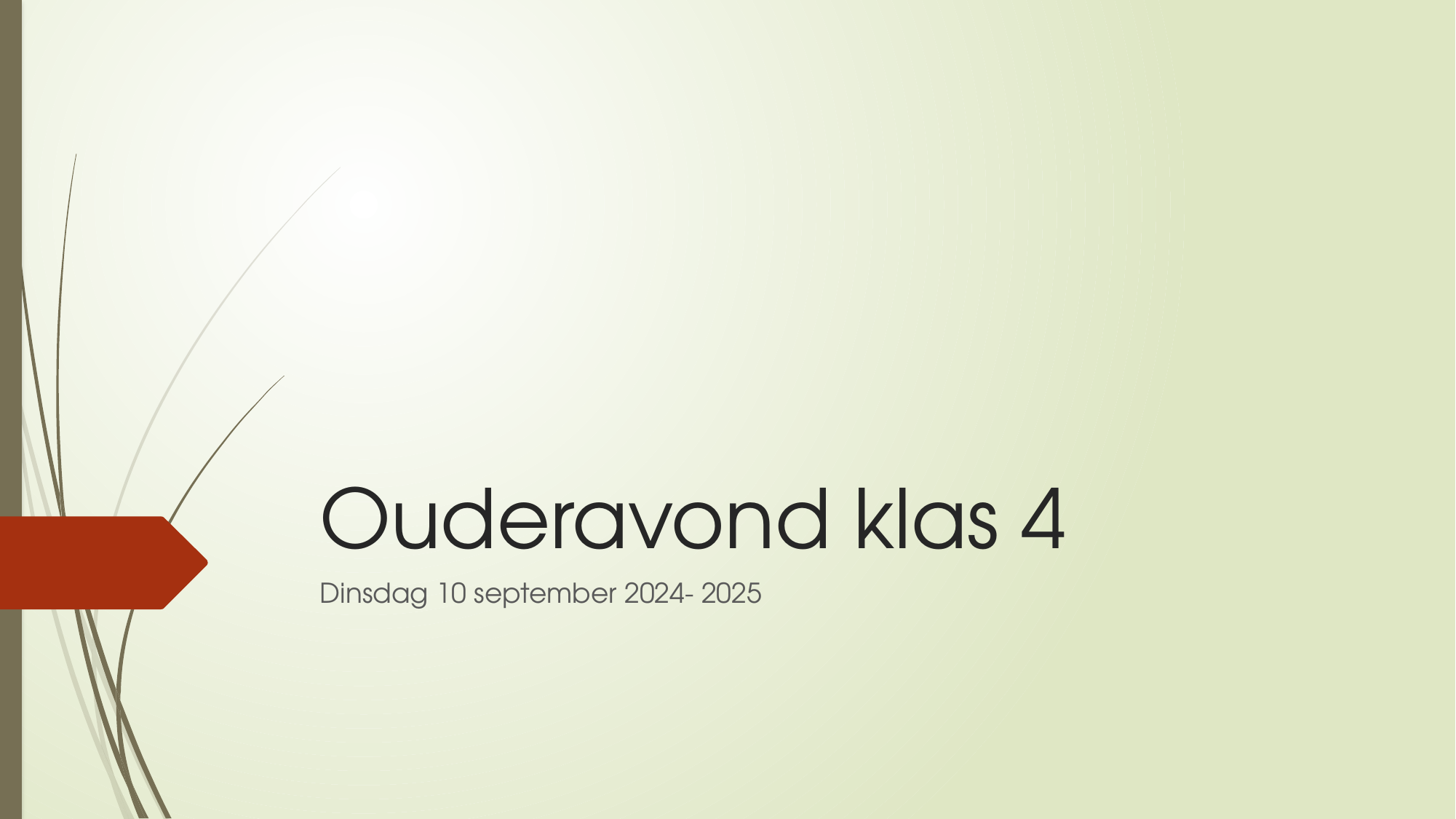

# Ouderavond klas 4
Dinsdag 10 september 2024- 2025